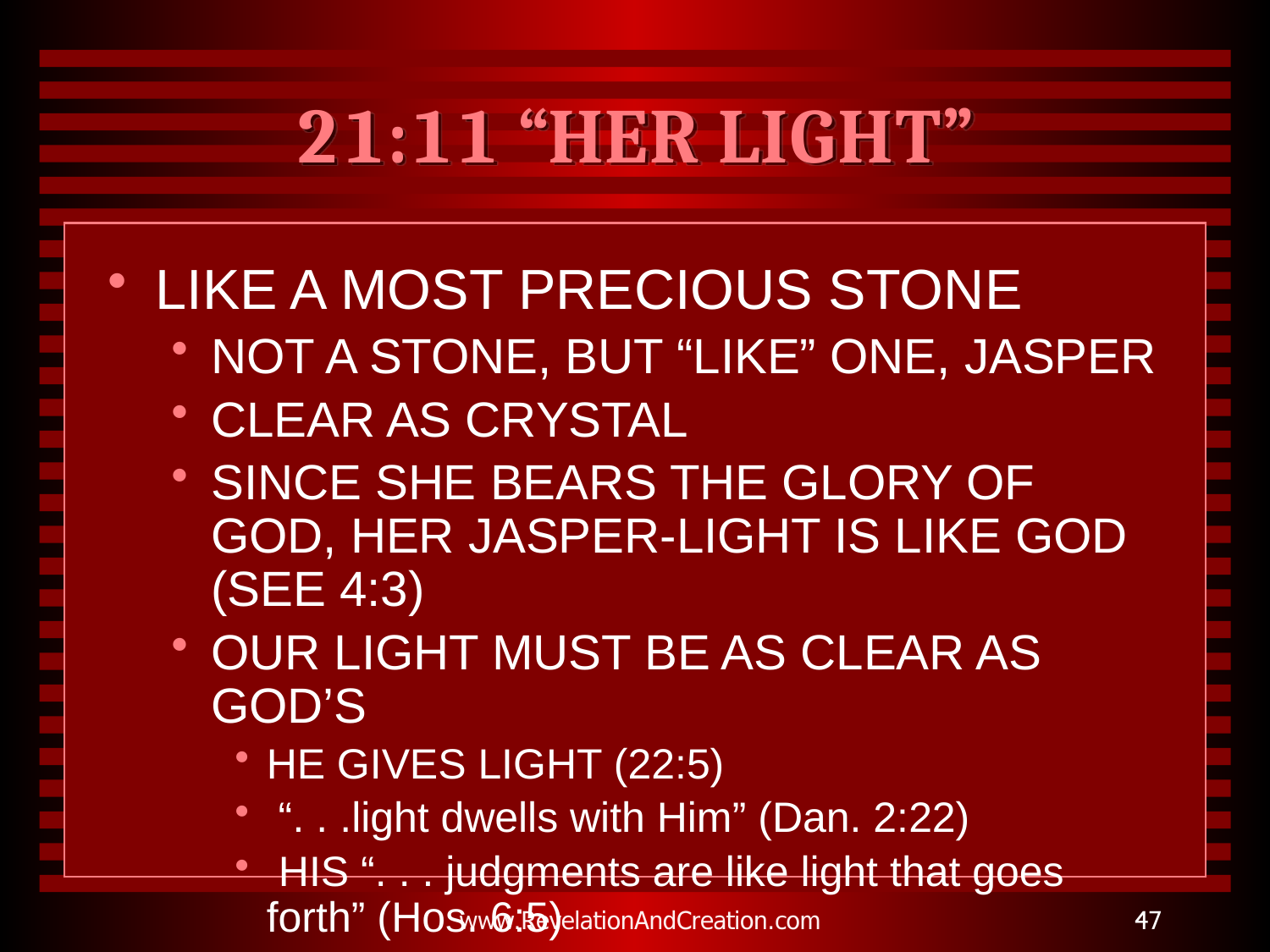

# 21:11 “HER LIGHT”
LIKE A MOST PRECIOUS STONE
NOT A STONE, BUT “LIKE” ONE, JASPER
CLEAR AS CRYSTAL
SINCE SHE BEARS THE GLORY OF GOD, HER JASPER-LIGHT IS LIKE GOD (SEE 4:3)
OUR LIGHT MUST BE AS CLEAR AS GOD’S
HE GIVES LIGHT (22:5)
 “. . .light dwells with Him” (Dan. 2:22)
 HIS “. . . judgments are like light that goes forth” (Hos. 6:5)
www.RevelationAndCreation.com
47